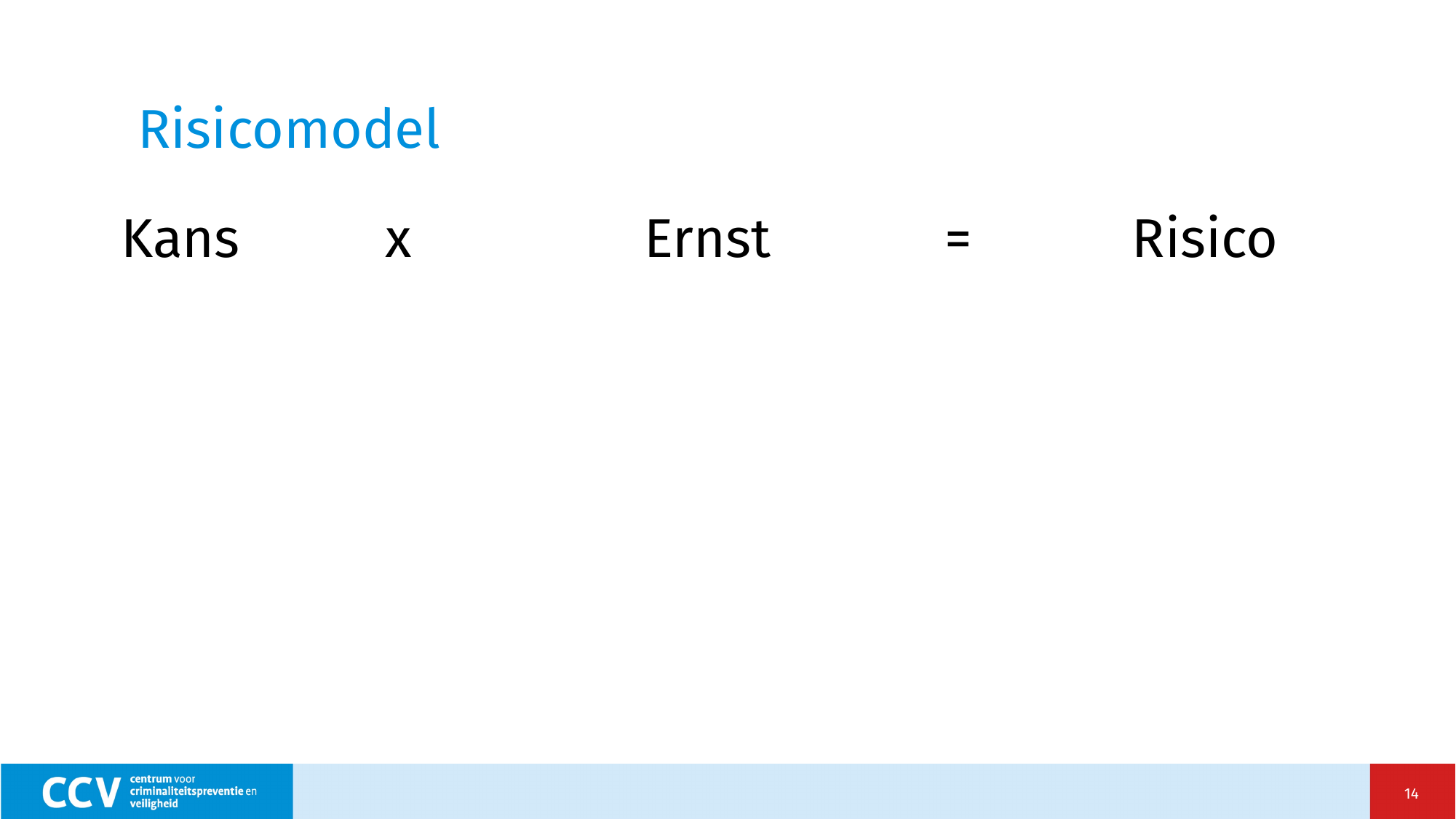

# Risicomodel
  Kans          x                Ernst            =           Risico

14